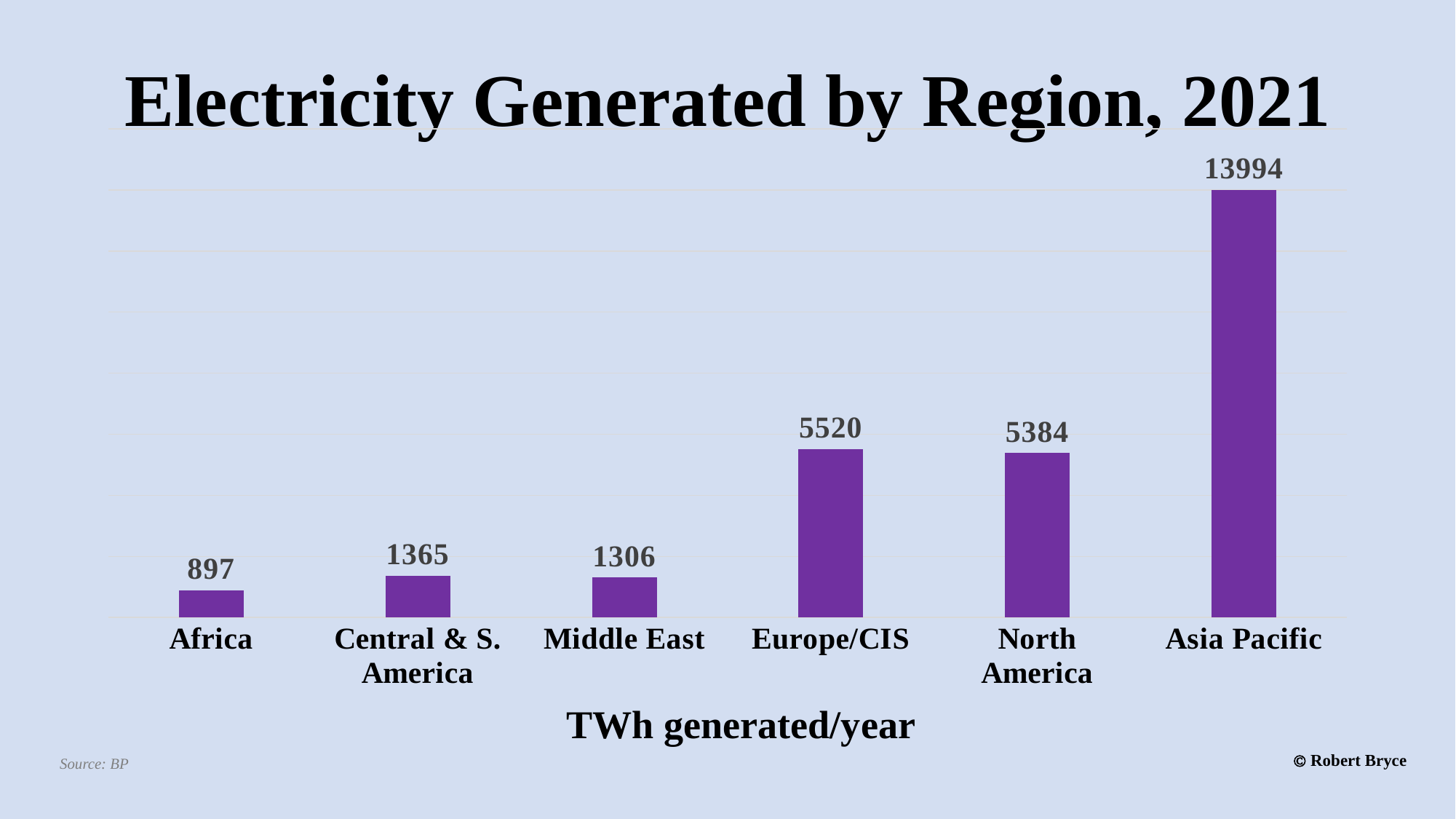

# Electricity Generated by Region, 2021

### Chart

| Category |  |
|---|---|
| Africa | 897.0 |
| Central & S. America | 1365.0 |
| Middle East | 1306.0 |
| Europe/CIS | 5520.0 |
| North America | 5384.0 |
| Asia Pacific | 13994.0 |
TWh generated/year
© Robert Bryce
Source: BP